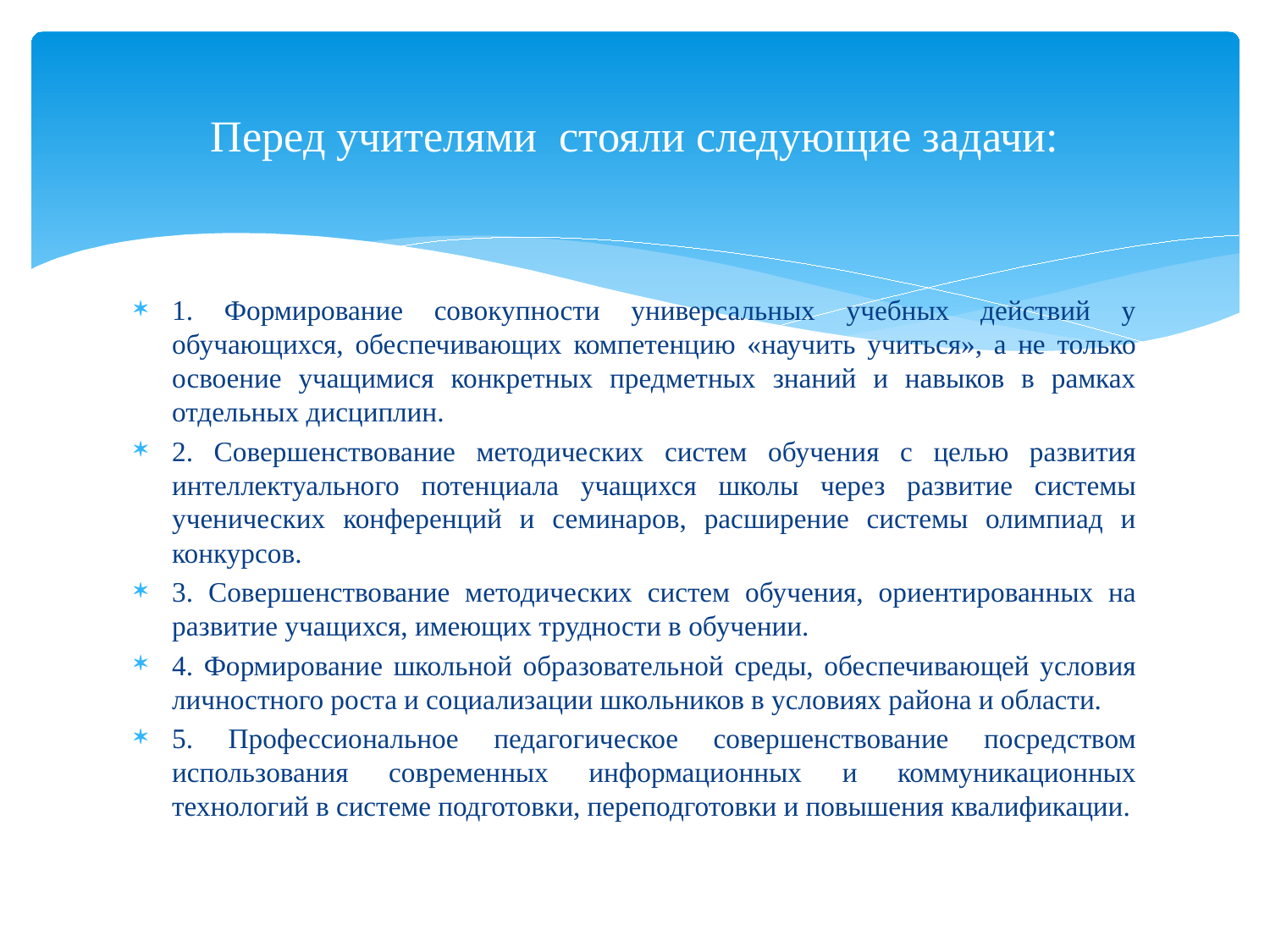

# Перед учителями  стояли следующие задачи:
1. Формирование совокупности универсальных учебных действий у обучающихся, обеспечивающих компетенцию «научить учиться», а не только освоение учащимися конкретных предметных знаний и навыков в рамках отдельных дисциплин.
2. Совершенствование методических систем обучения с целью развития интеллектуального потенциала учащихся школы через развитие системы ученических конференций и семинаров, расширение системы олимпиад и конкурсов.
3. Совершенствование методических систем обучения, ориентированных на развитие учащихся, имеющих трудности в обучении.
4. Формирование школьной образовательной среды, обеспечивающей условия личностного роста и социализации школьников в условиях района и области.
5. Профессиональное педагогическое совершенствование посредством использования современных информационных и коммуникационных технологий в системе подготовки, переподготовки и повышения квалификации.